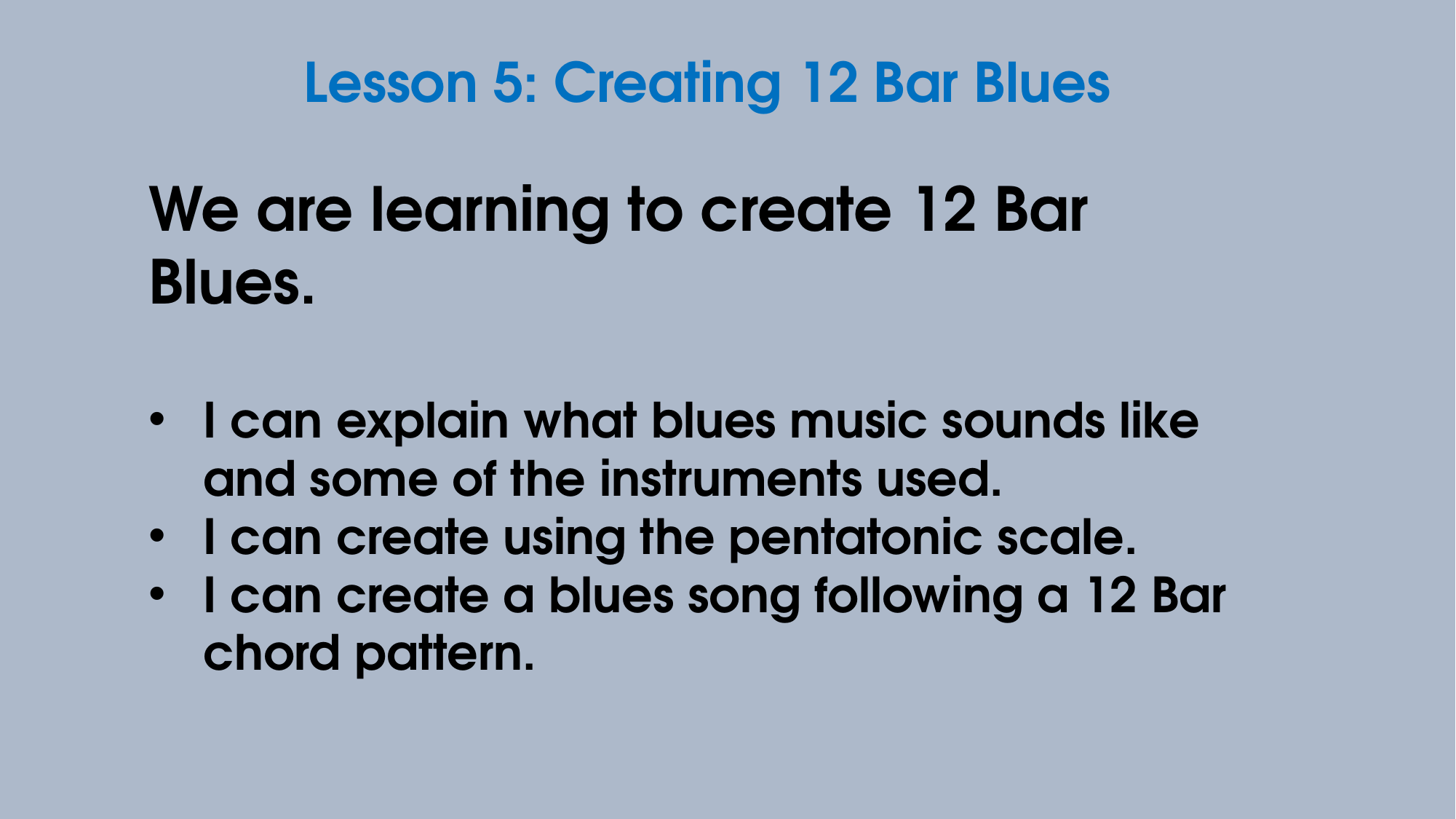

Lesson 5: Creating 12 Bar Blues
We are learning to create 12 Bar Blues.

I can explain what blues music sounds like and some of the instruments used.
I can create using the pentatonic scale.
I can create a blues song following a 12 Bar chord pattern.